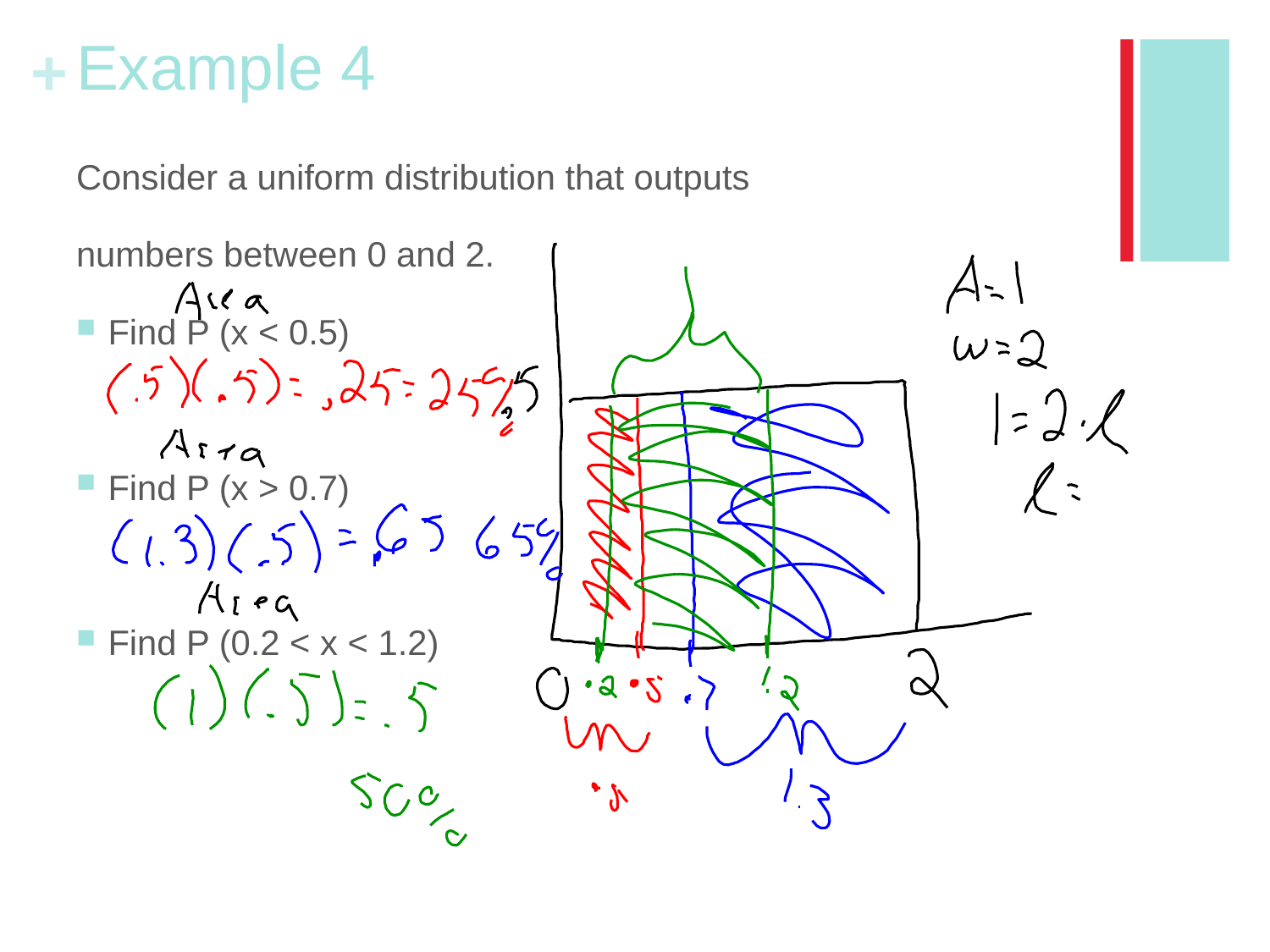

# Example 4
Consider a uniform distribution that outputs
numbers between 0 and 2.
Find P (x < 0.5)

Find P (x > 0.7)

Find P (0.2 < x < 1.2)